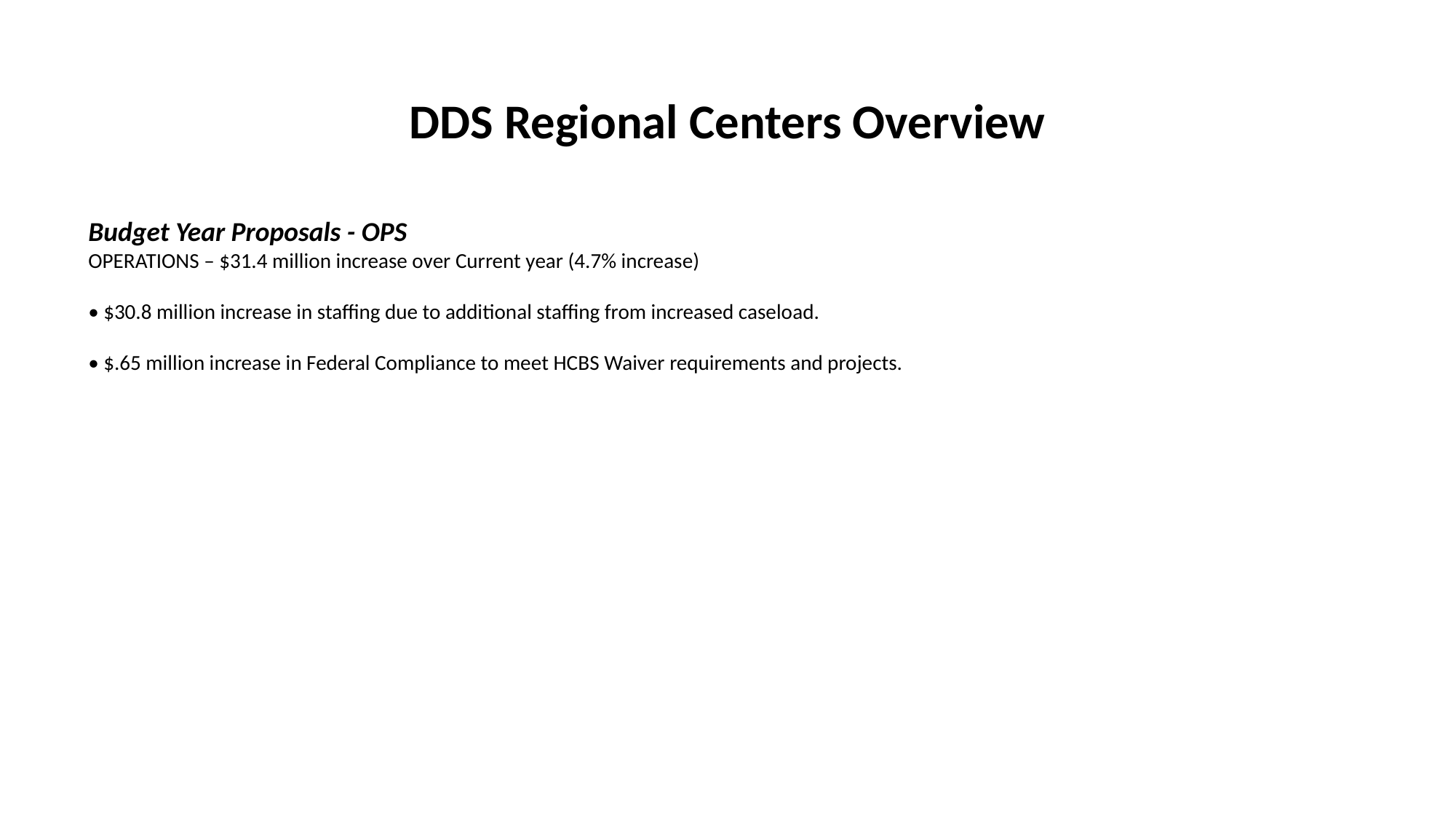

# DDS Regional Centers Overview
Budget Year Proposals - OPS
OPERATIONS – $31.4 million increase over Current year (4.7% increase)

• $30.8 million increase in staffing due to additional staffing from increased caseload.

• $.65 million increase in Federal Compliance to meet HCBS Waiver requirements and projects.